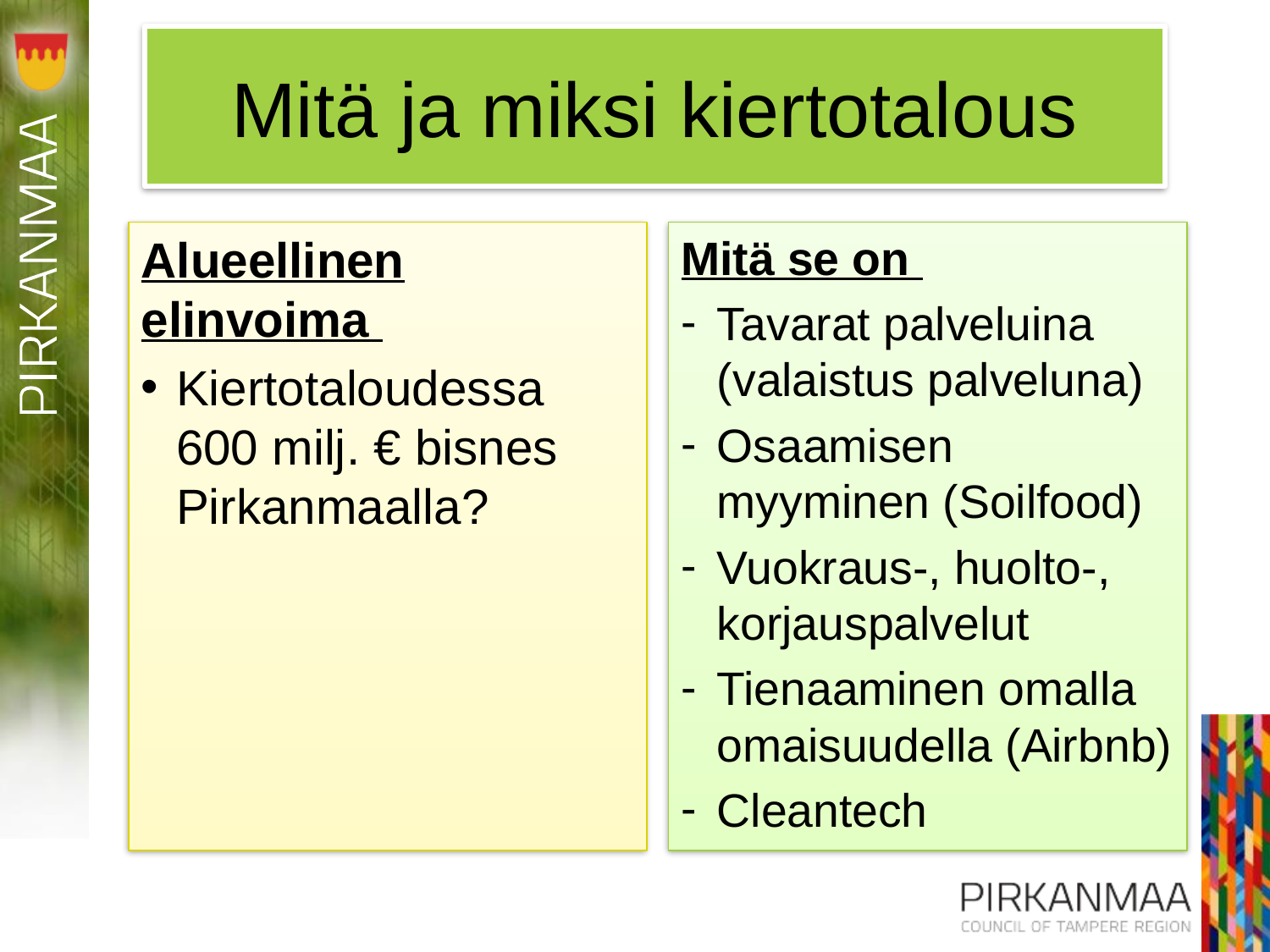

Mitä ja miksi kiertotalous
#
Alueellinen elinvoima
Kiertotaloudessa 600 milj. € bisnes Pirkanmaalla?

Mitä se on
Tavarat palveluina (valaistus palveluna)
Osaamisen myyminen (Soilfood)
Vuokraus-, huolto-, korjauspalvelut
Tienaaminen omalla omaisuudella (Airbnb)
Cleantech